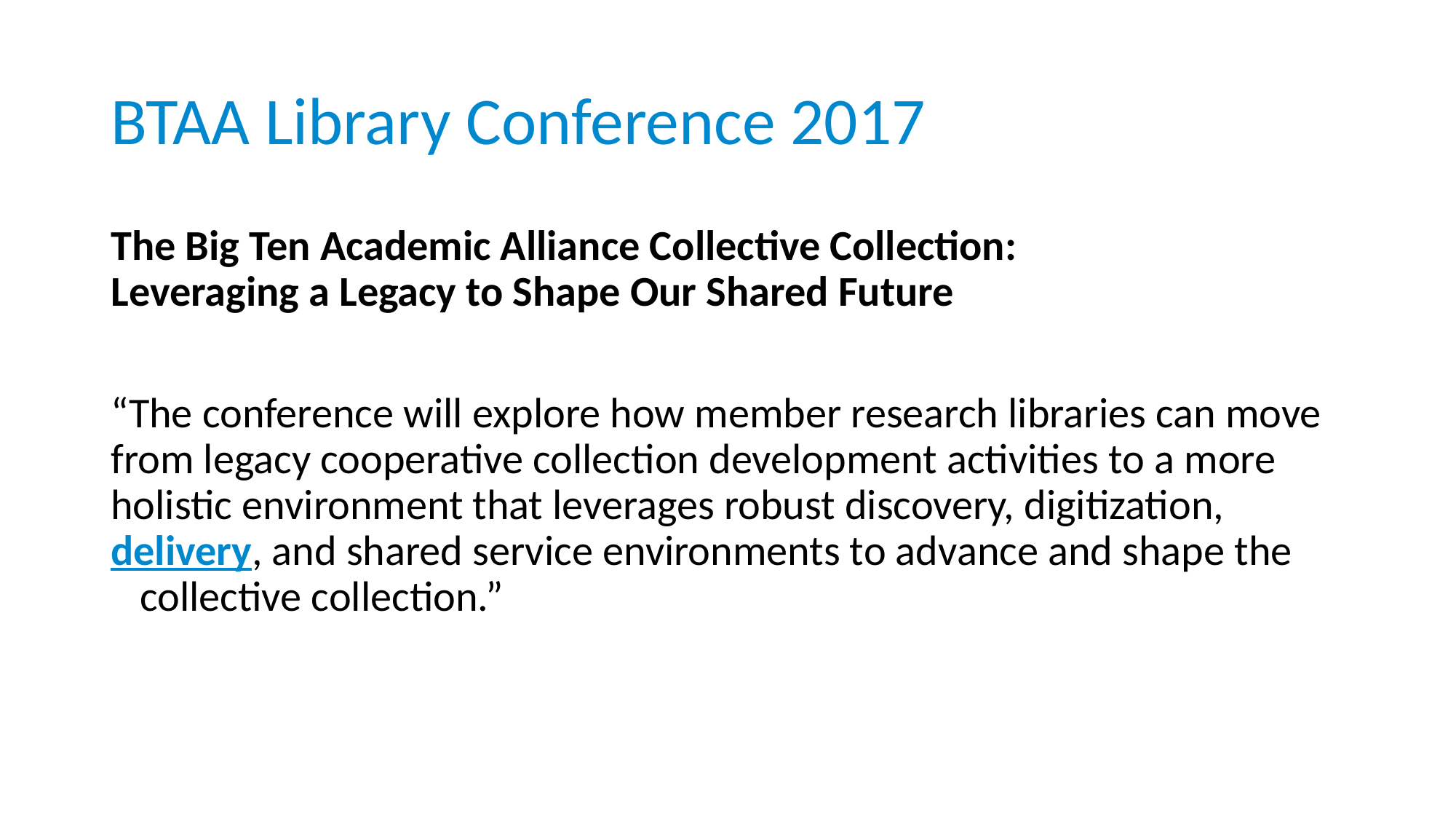

# BTAA Library Conference 2017
The Big Ten Academic Alliance Collective Collection:
Leveraging a Legacy to Shape Our Shared Future

“The conference will explore how member research libraries can move from legacy cooperative collection development activities to a more holistic environment that leverages robust discovery, digitization, delivery, and shared service environments to advance and shape the         collective collection.”